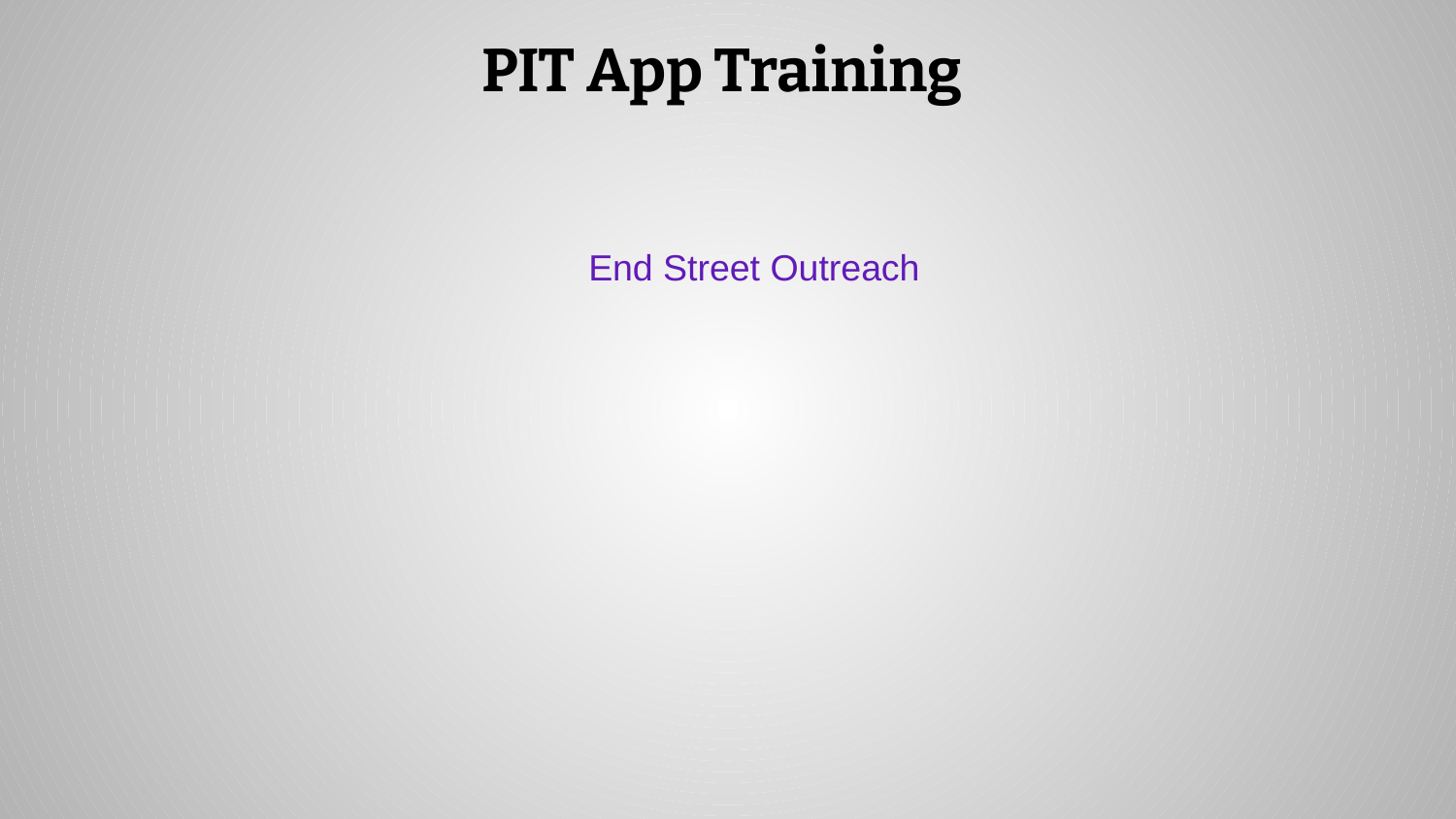

# PIT App Training
End Street Outreach